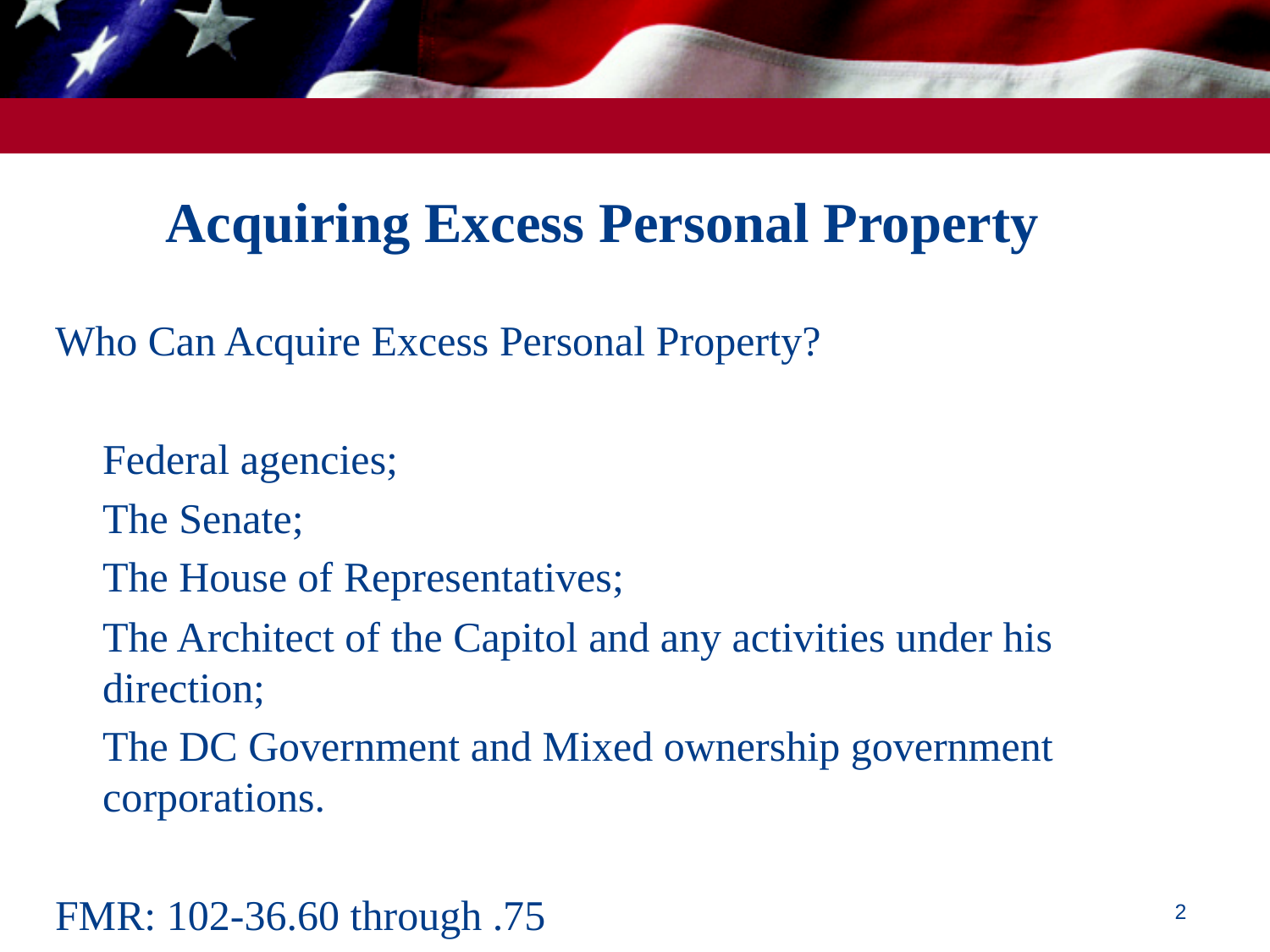

# Acquiring Excess Personal Property
Who Can Acquire Excess Personal Property?

Federal agencies;
The Senate;
The House of Representatives;
The Architect of the Capitol and any activities under his direction;
The DC Government and Mixed ownership government corporations.

FMR: 102-36.60 through .75